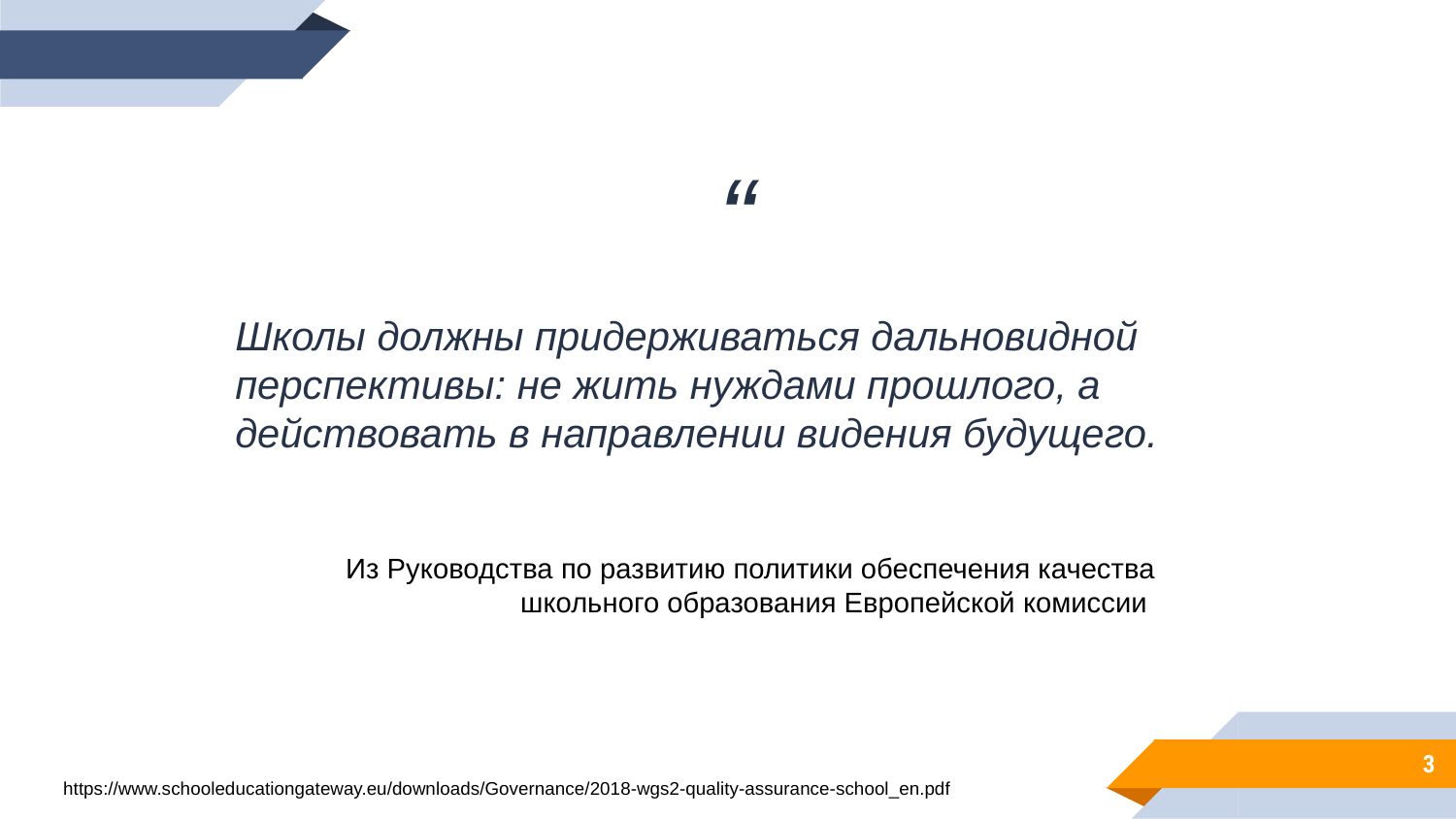

“
Школы должны придерживаться дальновидной перспективы: не жить нуждами прошлого, а действовать в направлении видения будущего.
Из Руководства по развитию политики обеспечения качества школьного образования Европейской комиссии
3
https://www.schooleducationgateway.eu/downloads/Governance/2018-wgs2-quality-assurance-school_en.pdf